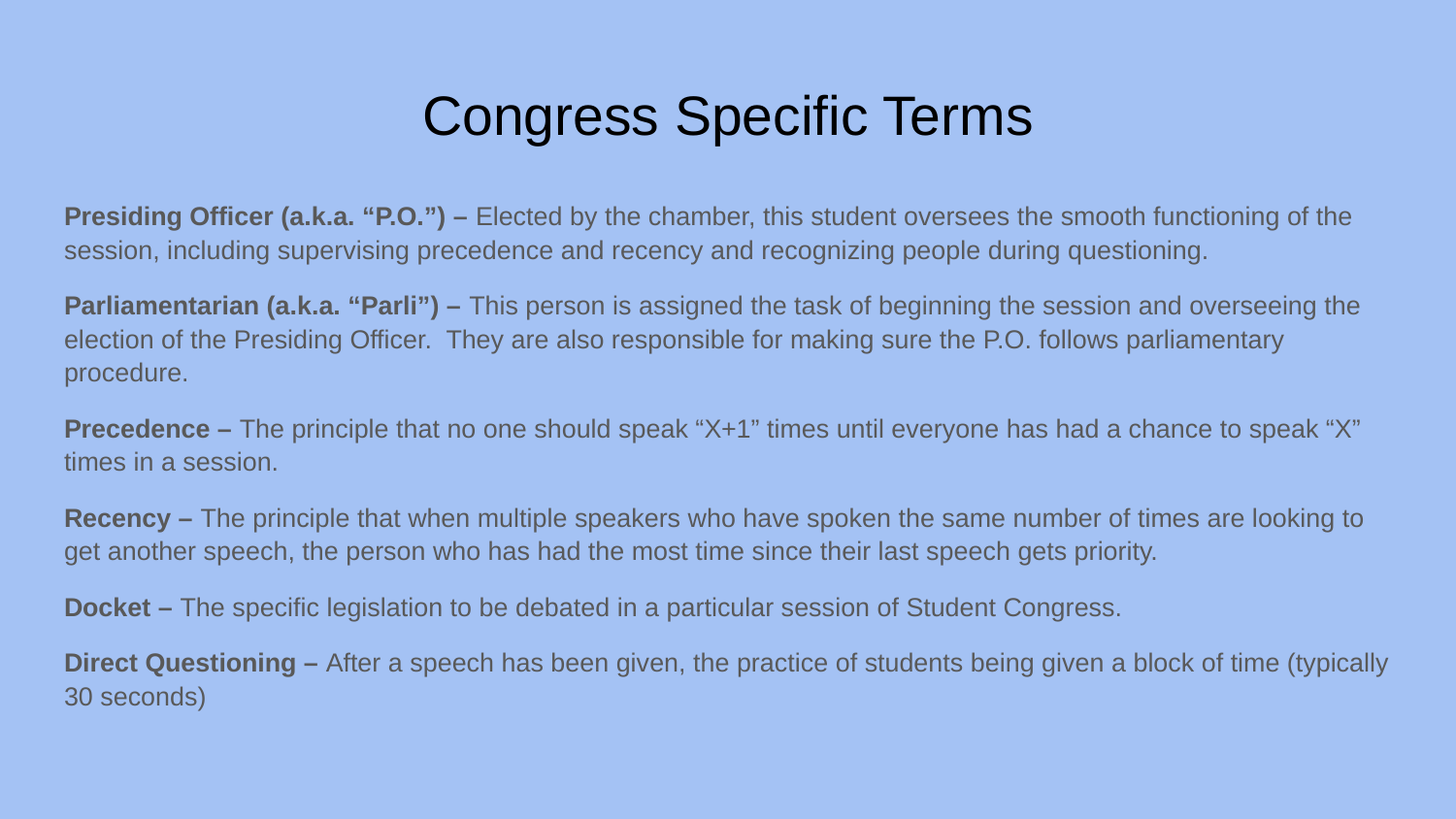

# Congress Specific Terms
Presiding Officer (a.k.a. “P.O.”) – Elected by the chamber, this student oversees the smooth functioning of the session, including supervising precedence and recency and recognizing people during questioning.
Parliamentarian (a.k.a. “Parli”) – This person is assigned the task of beginning the session and overseeing the election of the Presiding Officer.  They are also responsible for making sure the P.O. follows parliamentary procedure.
Precedence – The principle that no one should speak “X+1” times until everyone has had a chance to speak “X” times in a session.
Recency – The principle that when multiple speakers who have spoken the same number of times are looking to get another speech, the person who has had the most time since their last speech gets priority.
Docket – The specific legislation to be debated in a particular session of Student Congress.
Direct Questioning – After a speech has been given, the practice of students being given a block of time (typically 30 seconds)